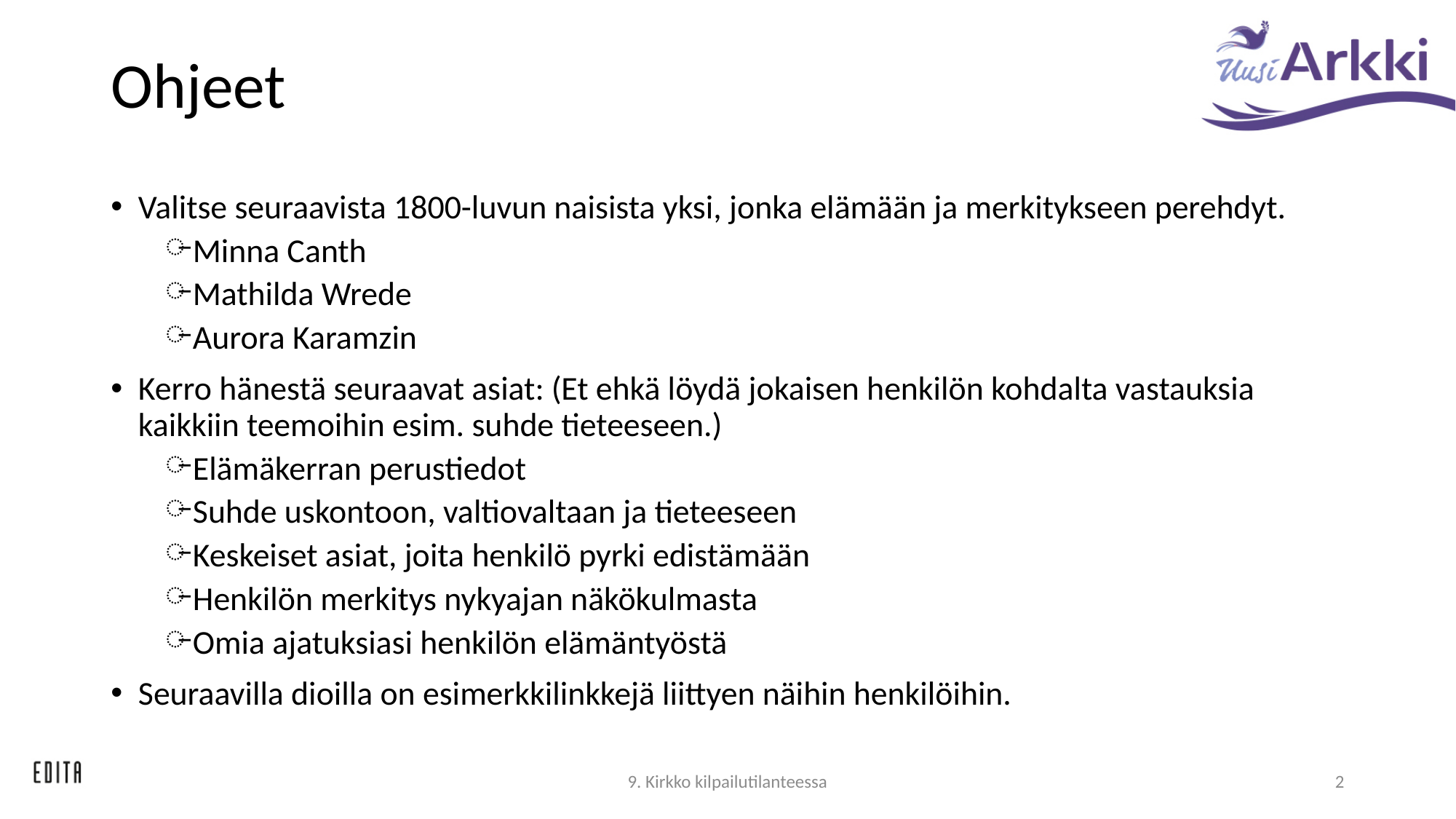

# Ohjeet
Valitse seuraavista 1800-luvun naisista yksi, jonka elämään ja merkitykseen perehdyt.
Minna Canth
Mathilda Wrede
Aurora Karamzin
Kerro hänestä seuraavat asiat: (Et ehkä löydä jokaisen henkilön kohdalta vastauksia kaikkiin teemoihin esim. suhde tieteeseen.)
Elämäkerran perustiedot
Suhde uskontoon, valtiovaltaan ja tieteeseen
Keskeiset asiat, joita henkilö pyrki edistämään
Henkilön merkitys nykyajan näkökulmasta
Omia ajatuksiasi henkilön elämäntyöstä
Seuraavilla dioilla on esimerkkilinkkejä liittyen näihin henkilöihin.
9. Kirkko kilpailutilanteessa
2